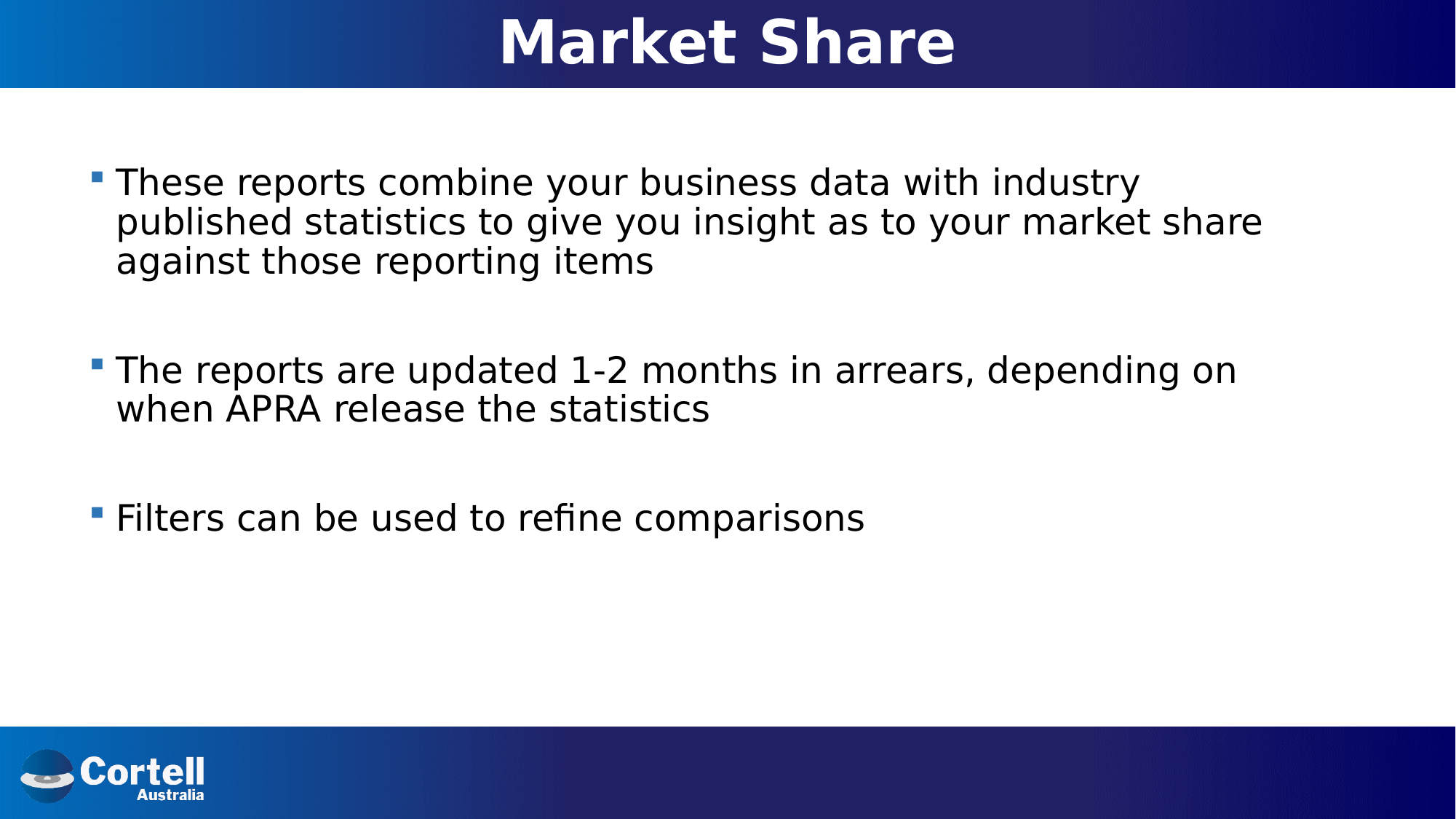

# Market Share
These reports combine your business data with industry published statistics to give you insight as to your market share against those reporting items

The reports are updated 1-2 months in arrears, depending on when APRA release the statistics

Filters can be used to refine comparisons